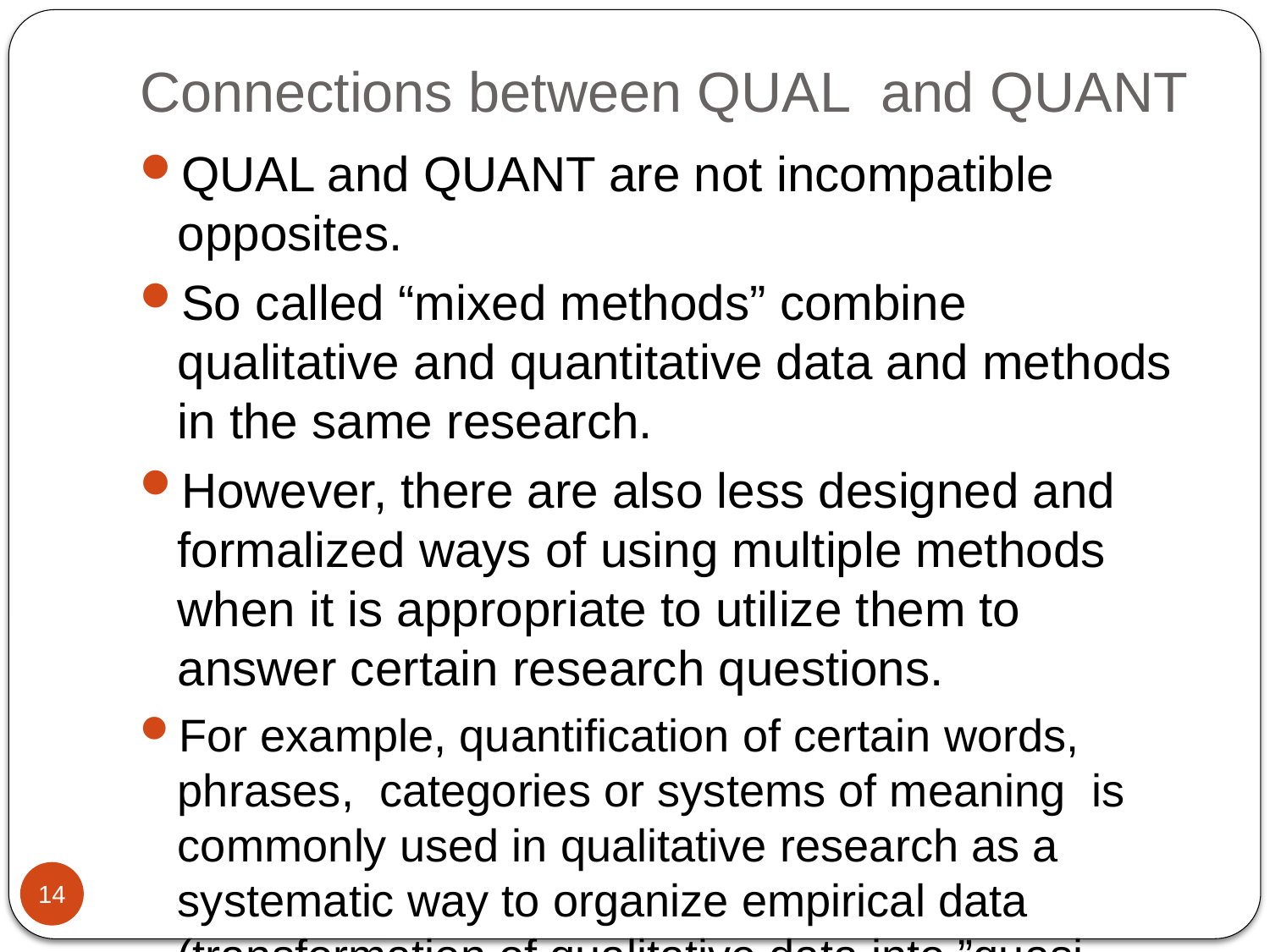

# Connections between QUAL  and QUANT
QUAL and QUANT are not incompatible opposites.
So called “mixed methods” combine qualitative and quantitative data and methods in the same research.
However, there are also less designed and formalized ways of using multiple methods when it is appropriate to utilize them to answer certain research questions.
For example, quantification of certain words, phrases,  categories or systems of meaning  is commonly used in qualitative research as a systematic way to organize empirical data (transformation of qualitative data into ”quasi-quantitative” findings).

14